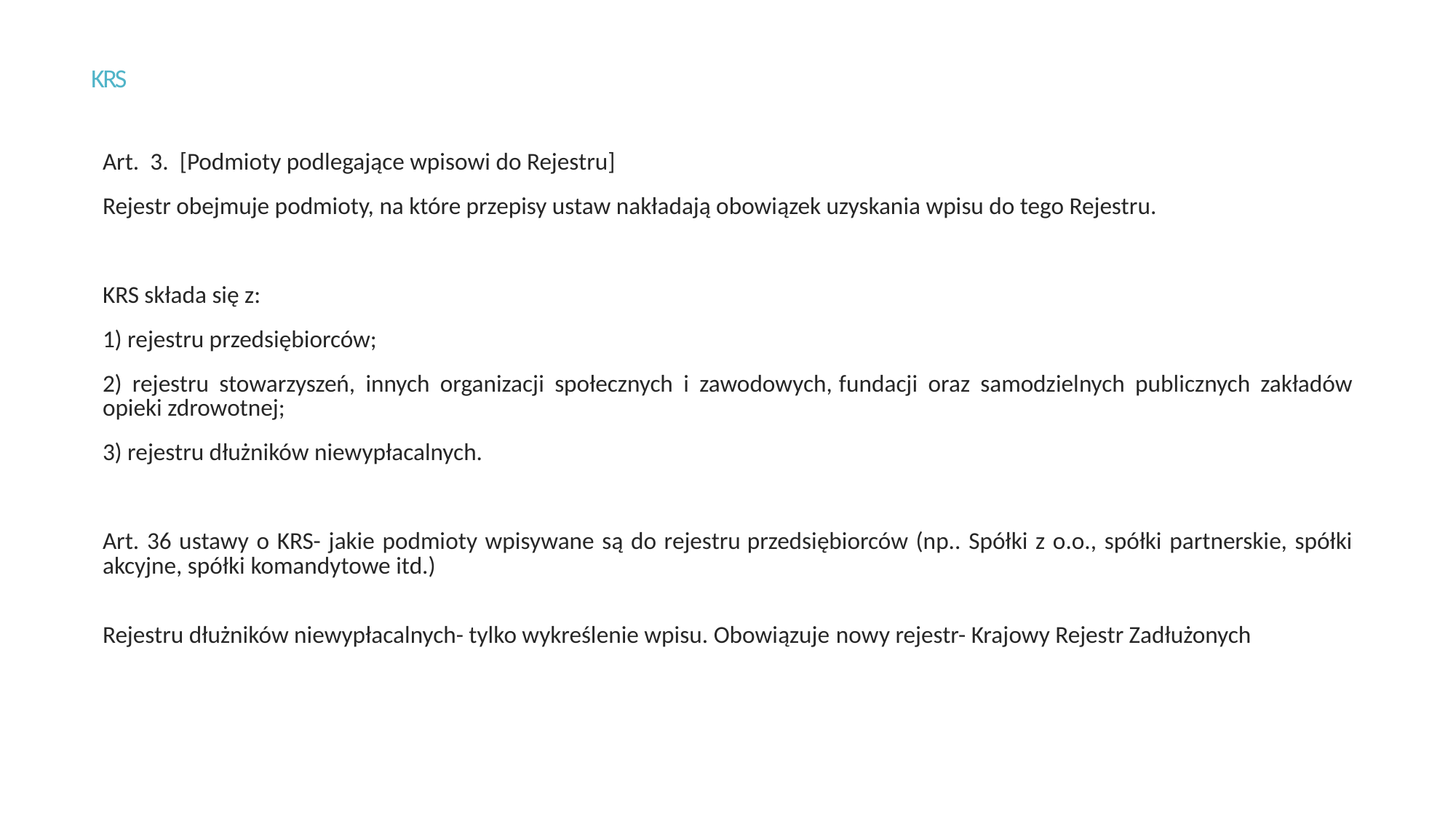

# KRS

Art.  3.  [Podmioty podlegające wpisowi do Rejestru]
Rejestr obejmuje podmioty, na które przepisy ustaw nakładają obowiązek uzyskania wpisu do tego Rejestru.

KRS składa się z:
1) rejestru przedsiębiorców;
2) rejestru stowarzyszeń, innych organizacji społecznych i zawodowych, fundacji oraz samodzielnych publicznych zakładów opieki zdrowotnej;
3) rejestru dłużników niewypłacalnych.

Art. 36 ustawy o KRS- jakie podmioty wpisywane są do rejestru przedsiębiorców (np.. Spółki z o.o., spółki partnerskie, spółki akcyjne, spółki komandytowe itd.)
Rejestru dłużników niewypłacalnych- tylko wykreślenie wpisu. Obowiązuje nowy rejestr- Krajowy Rejestr Zadłużonych